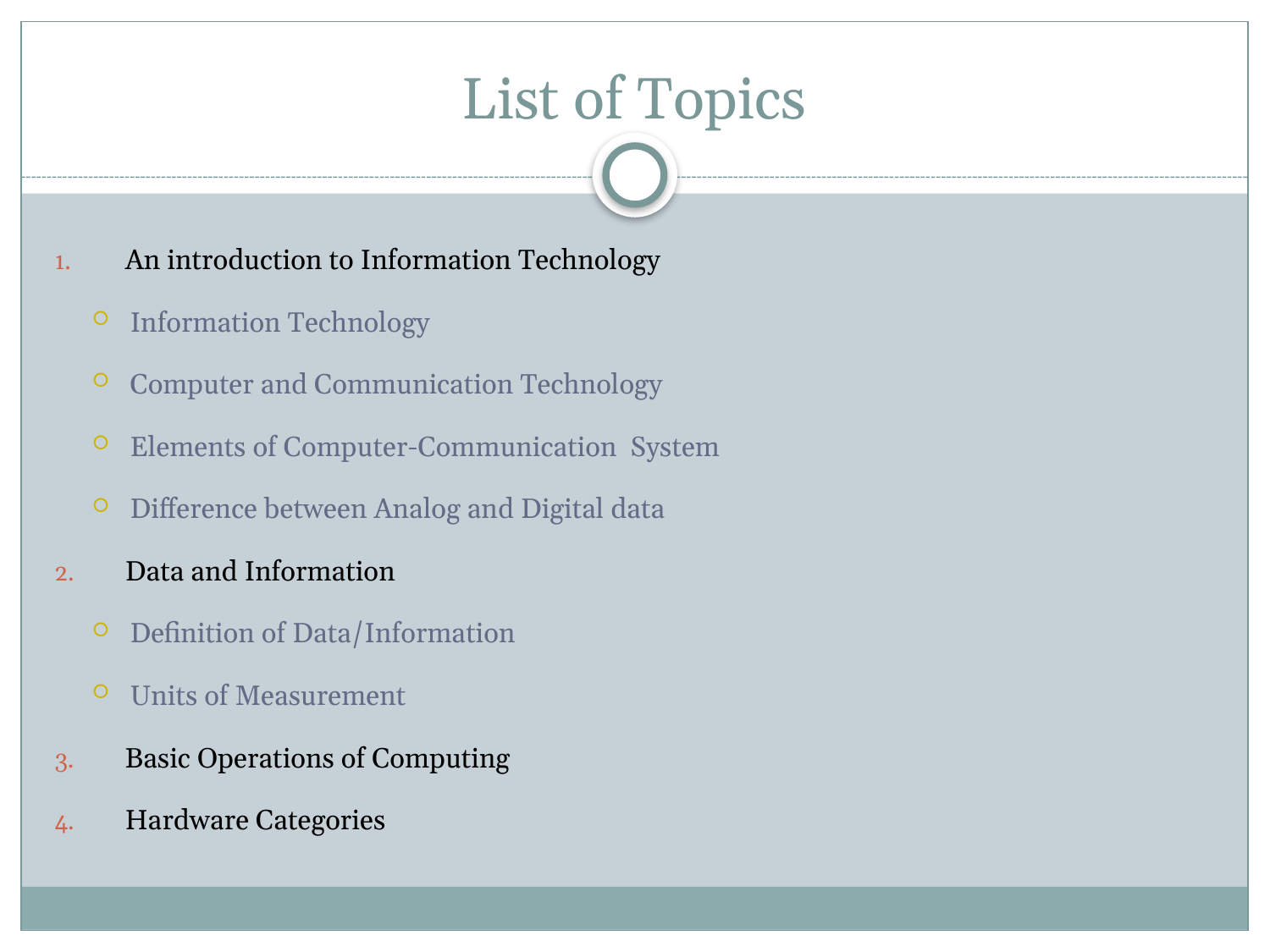

# List of Topics
An introduction to Information Technology
Information Technology
Computer and Communication Technology
Elements of Computer-Communication  System
Difference between Analog and Digital data
Data and Information
Definition of Data/Information
Units of Measurement
Basic Operations of Computing
Hardware Categories